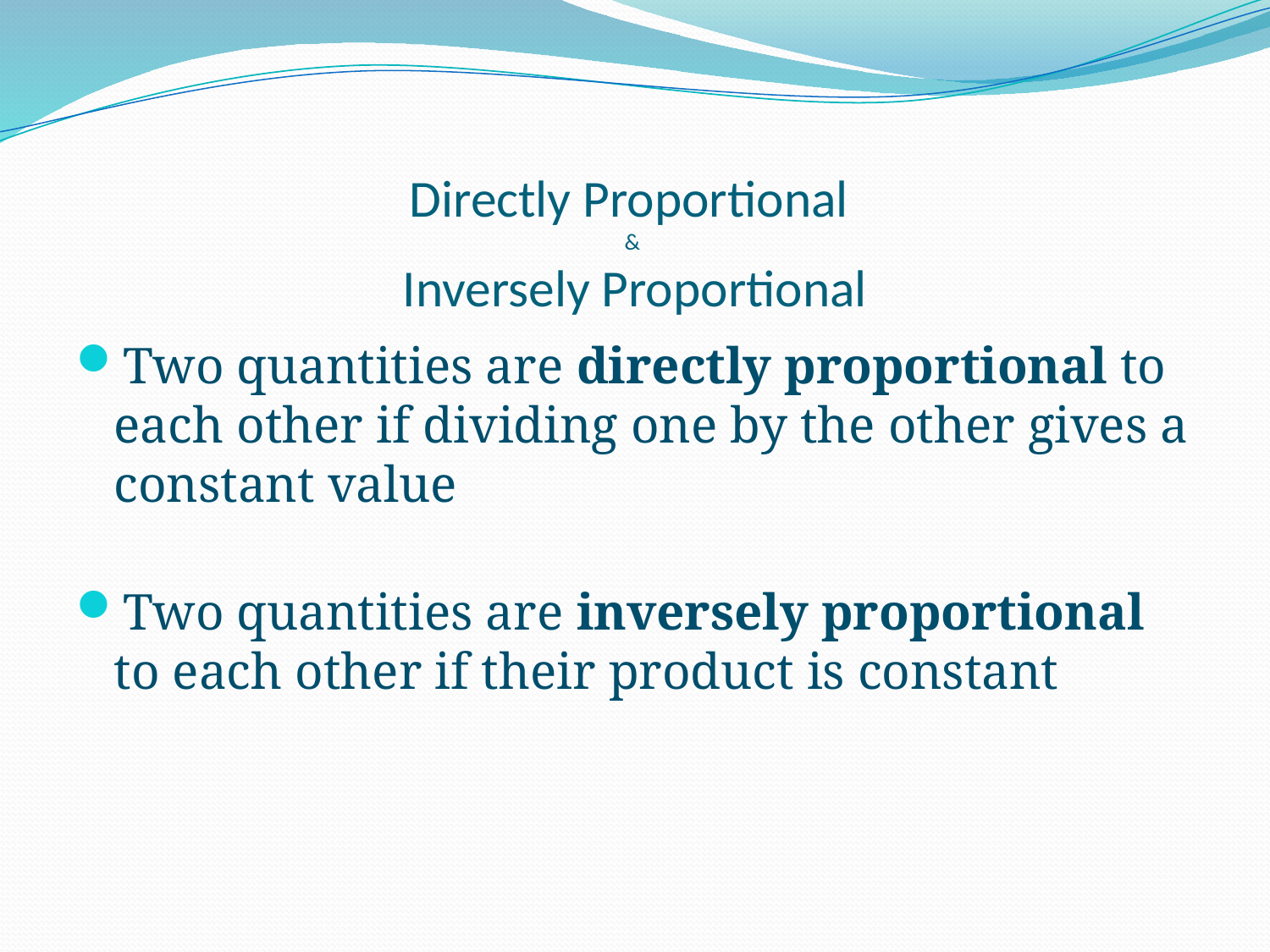

# Directly Proportional & Inversely Proportional
Two quantities are directly proportional to each other if dividing one by the other gives a constant value
Two quantities are inversely proportional to each other if their product is constant